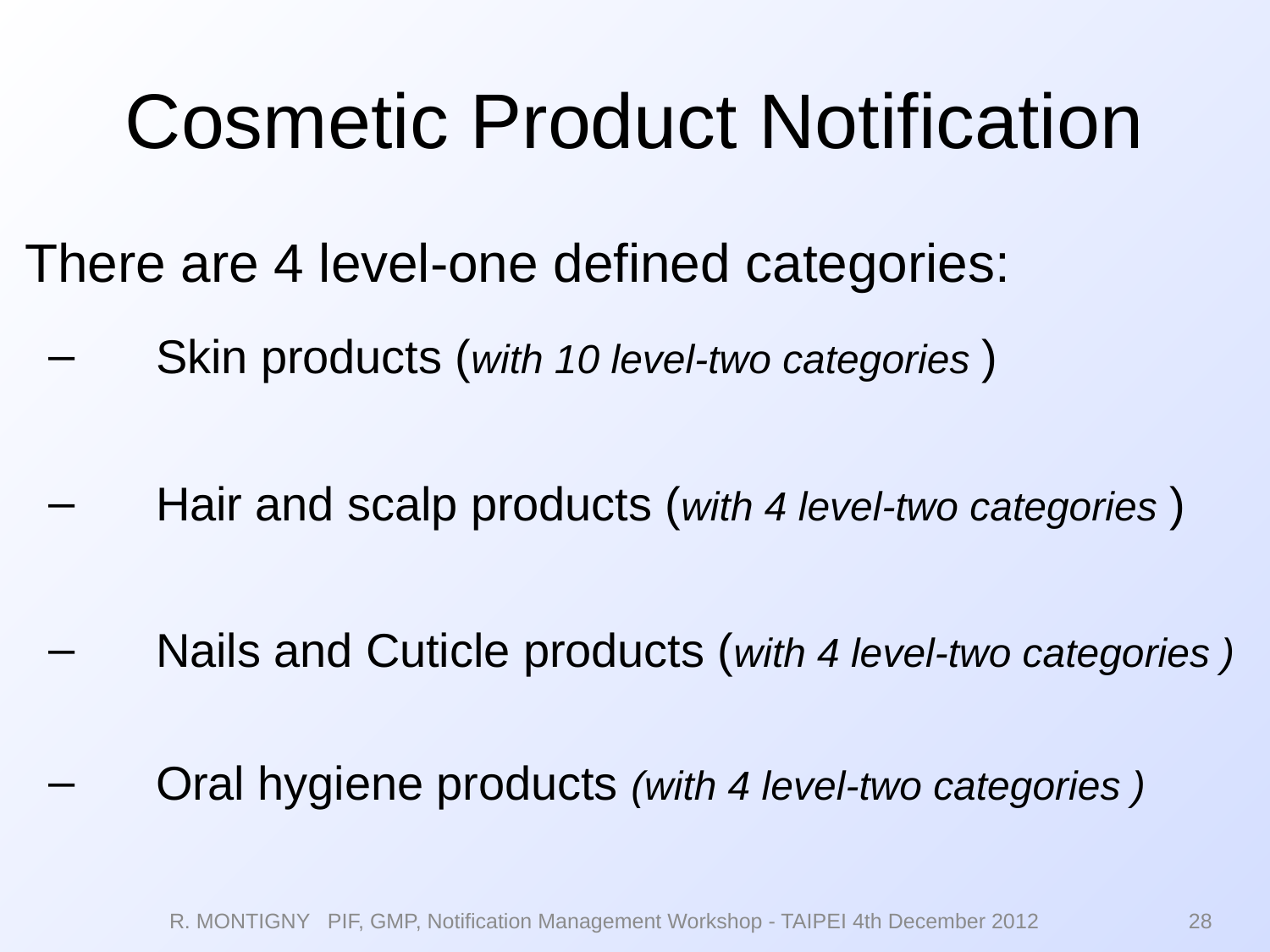

# Cosmetic Product Notification
There are 4 level-one defined categories:

	Skin products (with 10 level-two categories )

	Hair and scalp products (with 4 level-two categories )

	Nails and Cuticle products (with 4 level-two categories )

	Oral hygiene products (with 4 level-two categories )

R. MONTIGNY   PIF, GMP, Notification Management Workshop - TAIPEI 4th December 2012
28